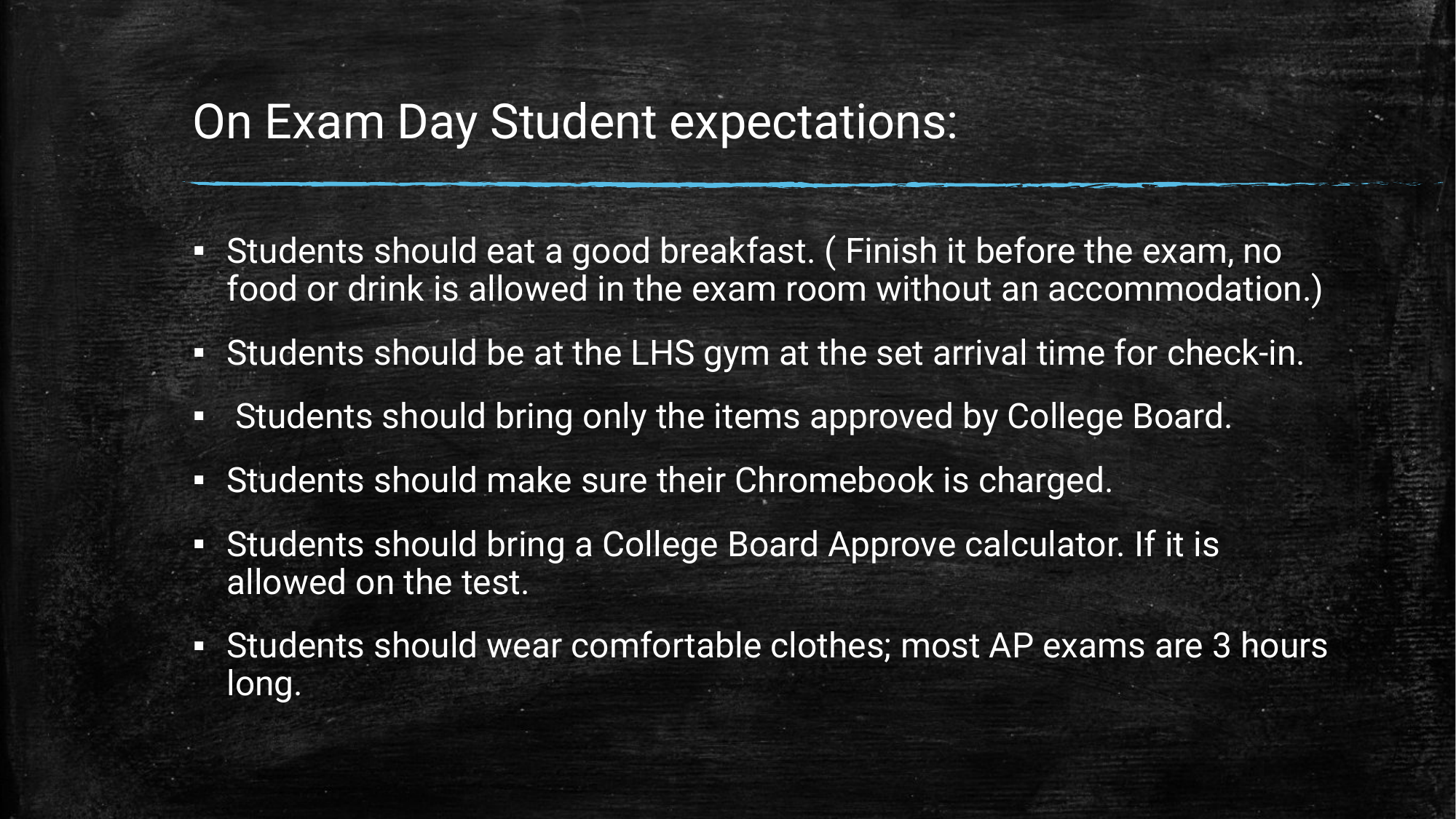

# On Exam Day Student expectations:
Students should eat a good breakfast. ( Finish it before the exam, no food or drink is allowed in the exam room without an accommodation.)
Students should be at the LHS gym at the set arrival time for check-in.
 Students should bring only the items approved by College Board.
Students should make sure their Chromebook is charged.
Students should bring a College Board Approve calculator. If it is allowed on the test.
Students should wear comfortable clothes; most AP exams are 3 hours long.